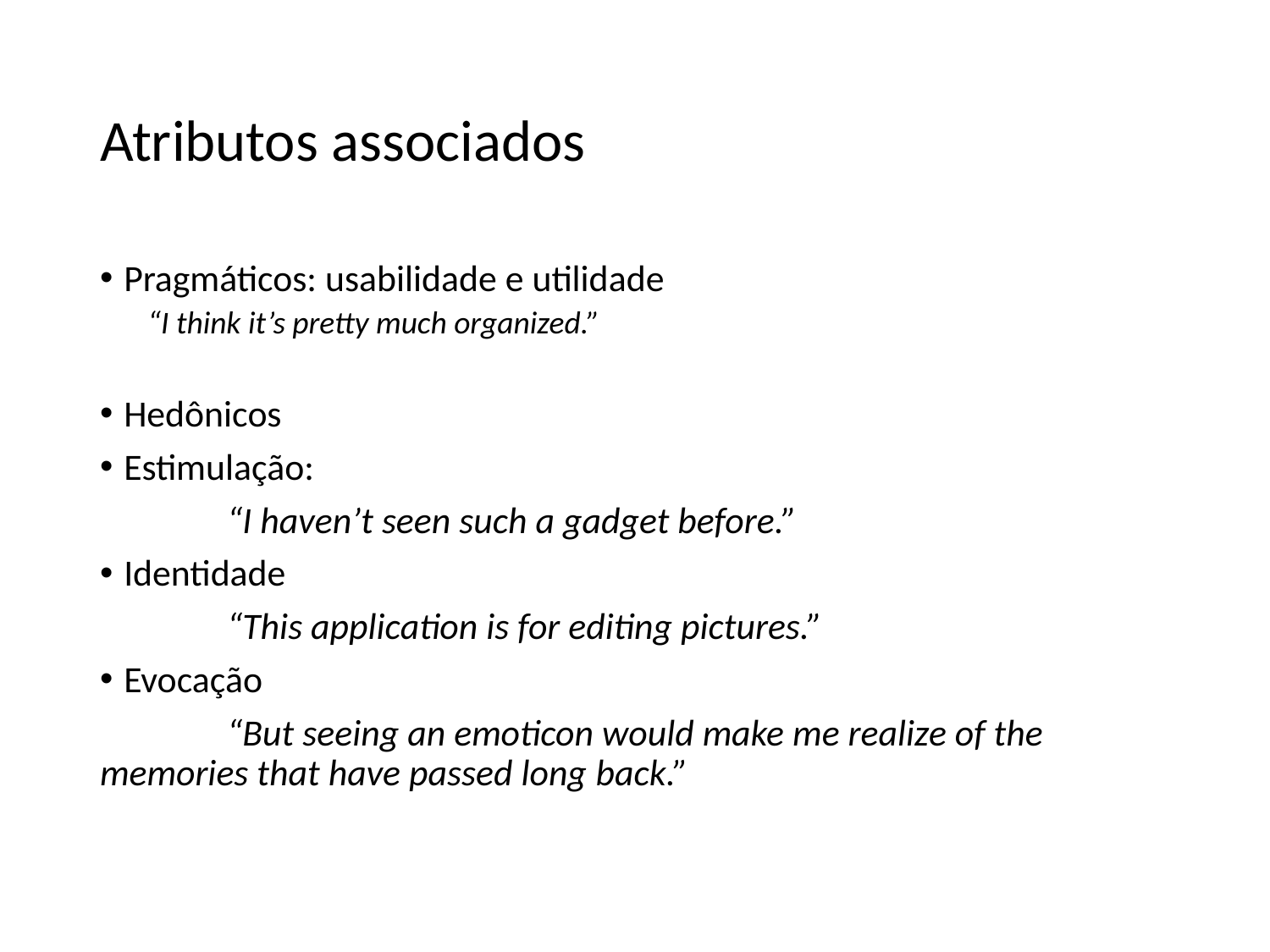

# Atributos associados
Pragmáticos: usabilidade e utilidade
“I think it’s pretty much organized.”

Hedônicos
Estimulação:
	“I haven’t seen such a gadget before.”
Identidade
	“This application is for editing pictures.”
Evocação
	“But seeing an emoticon would make me realize of the memories that have passed long back.”